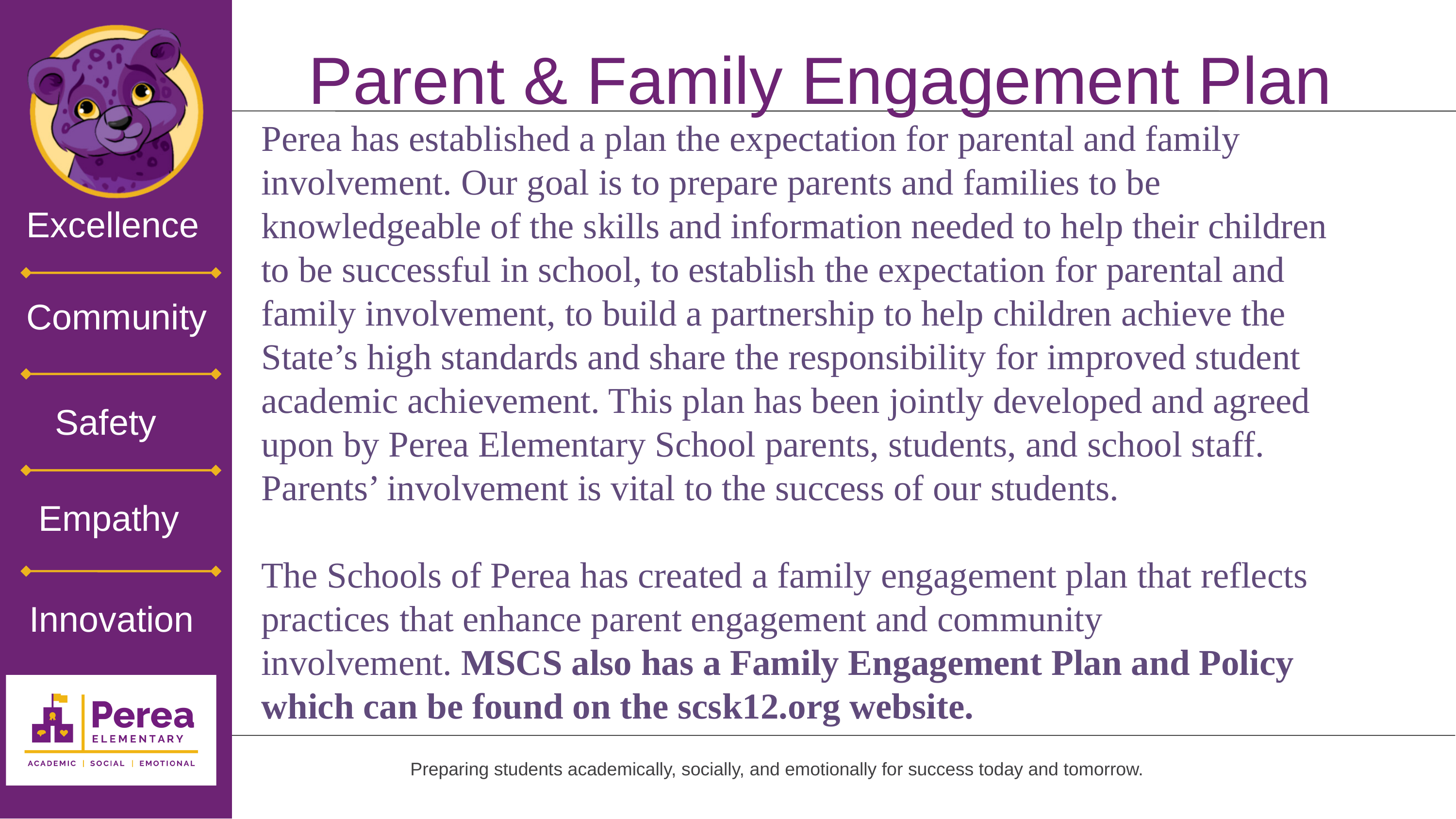

Parent & Family Engagement Plan

Perea has established a plan the expectation for parental and family involvement. Our goal is to prepare parents and families to be knowledgeable of the skills and information needed to help their children to be successful in school, to establish the expectation for parental and family involvement, to build a partnership to help children achieve the State’s high standards and share the responsibility for improved student academic achievement. This plan has been jointly developed and agreed upon by Perea Elementary School parents, students, and school staff.
Parents’ involvement is vital to the success of our students.

The Schools of Perea has created a family engagement plan that reflects practices that enhance parent engagement and community involvement. MSCS also has a Family Engagement Plan and Policy which can be found on the scsk12.org website.

Excellence

Community

Safety

Empathy

Innovation
Thesis Defense

Preparing students academically, socially, and emotionally for success today and tomorrow.